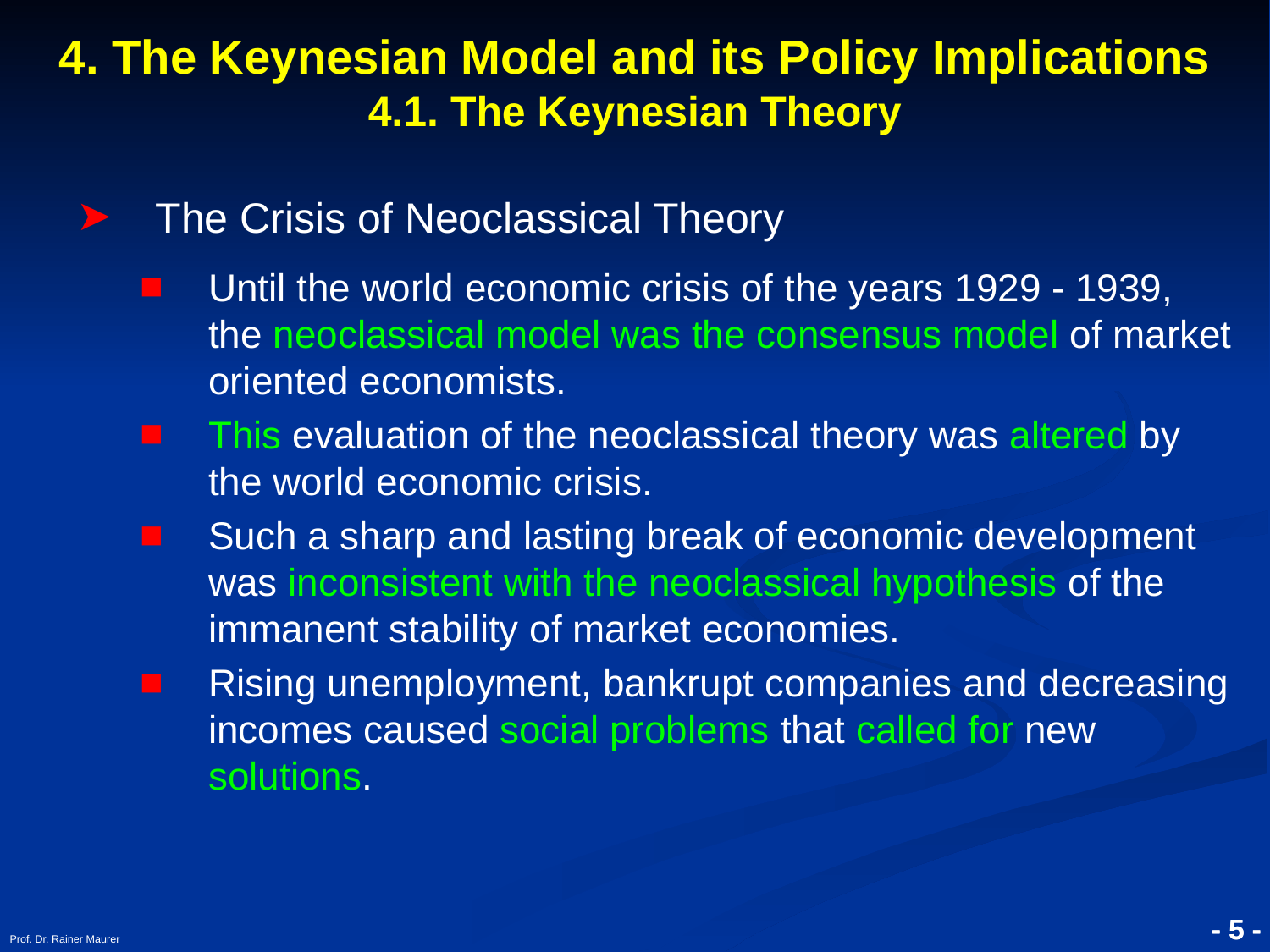

4. The Keynesian Model and its Policy Implications
4.1. The Keynesian Theory
The Crisis of Neoclassical Theory

Until the world economic crisis of the years 1929 - 1939, the neoclassical model was the consensus model of market oriented economists.
This evaluation of the neoclassical theory was altered by the world economic crisis.
Such a sharp and lasting break of economic development was inconsistent with the neoclassical hypothesis of the immanent stability of market economies.
Rising unemployment, bankrupt companies and decreasing incomes caused social problems that called for new solutions.
Prof. Dr. Rainer Maurer
- 5 -
- 5 -